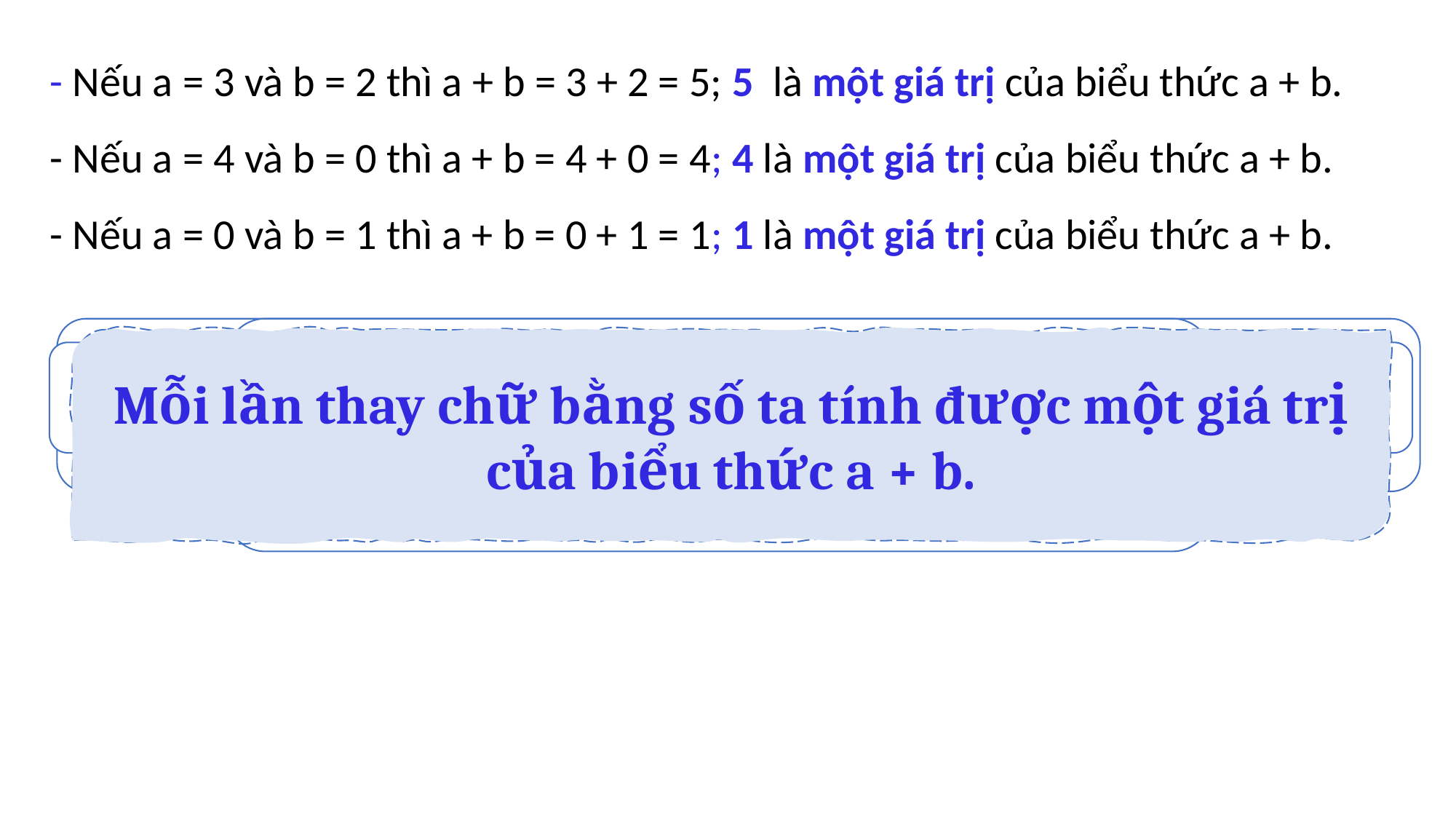

- Nếu a = 3 và b = 2 thì a + b = 3 + 2 = 5; 5  là một giá trị của biểu thức a + b.
- Nếu a = 4 và b = 0 thì a + b = 4 + 0 = 4; 4 là một giá trị của biểu thức a + b.
- Nếu a = 0 và b = 1 thì a + b = 0 + 1 = 1; 1 là một giá trị của biểu thức a + b.

Khi biết giá trị cụ thể của a và b, muốn tính giá trị của biểu thức a + b ta làm như thế nào ?
Ta thay số vào chữ a và b rồi thực hiện tính giá trị của biểu thức.
Mỗi lần thay chữ bằng số ta tính được một giá trị của biểu thức a + b.
Mỗi lần ta thay các chữ a và b bằng số ta tính được gì ?